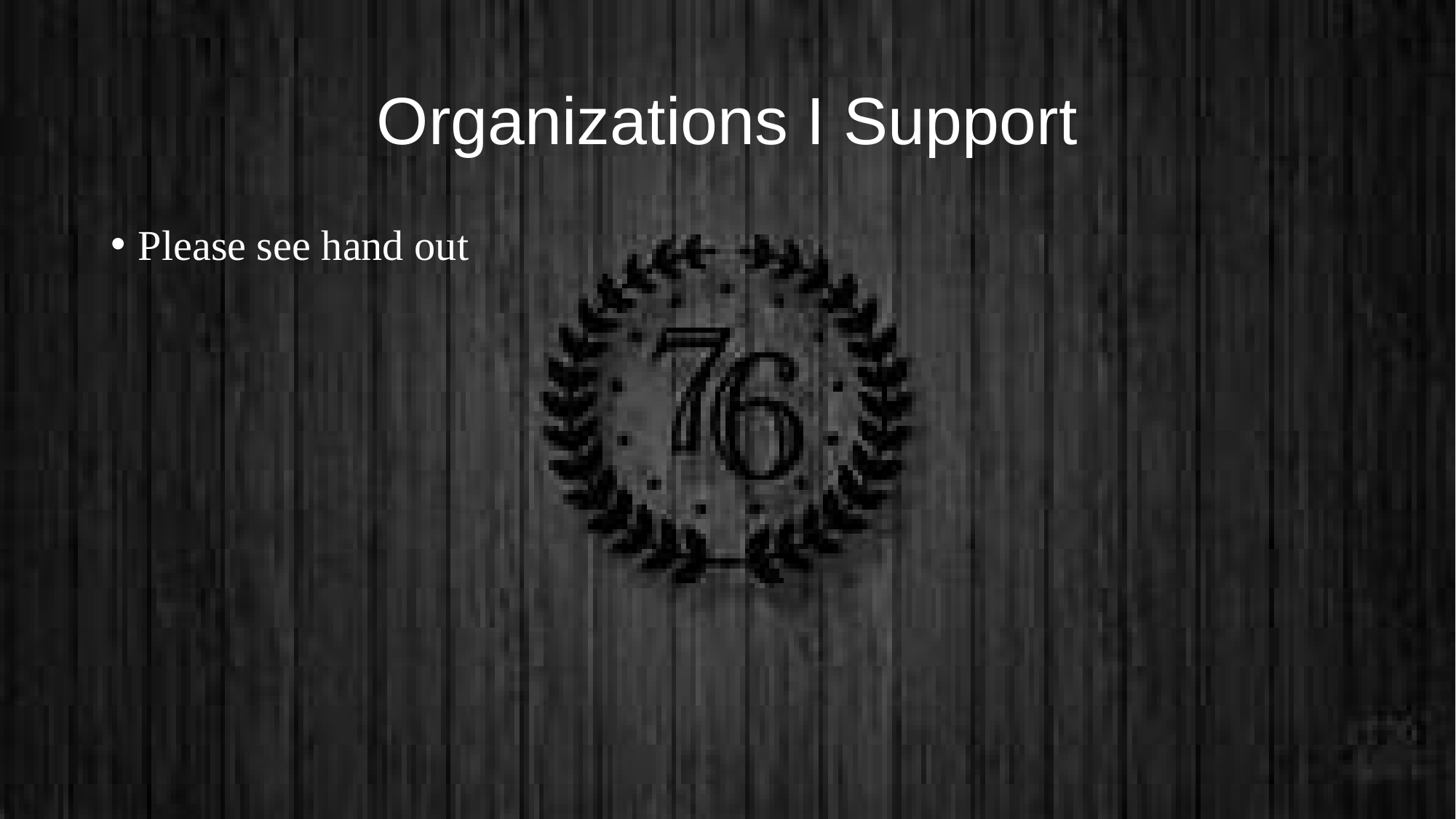

# Organizations I Support
Please see hand out